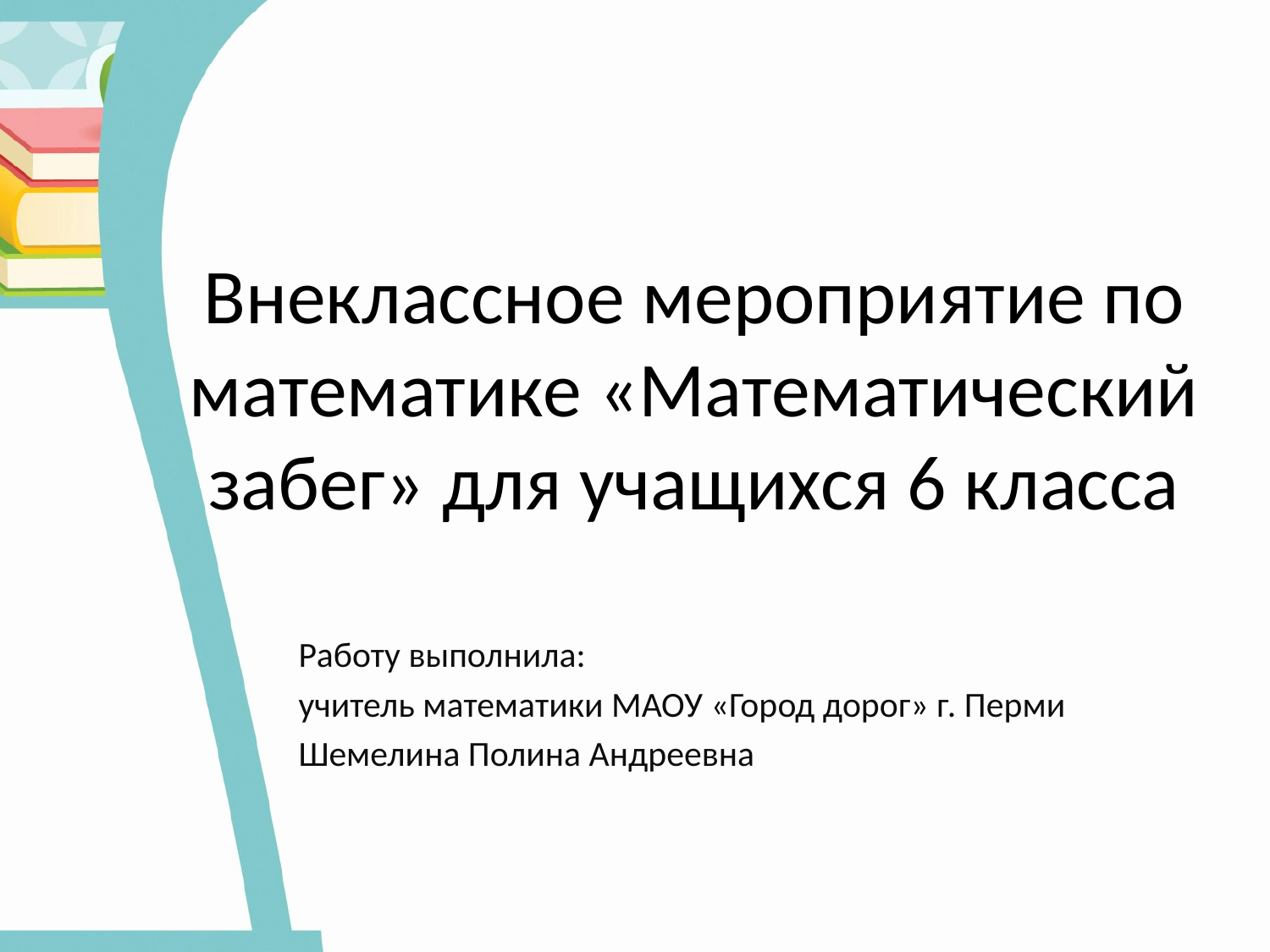

# Внеклассное мероприятие по математике «Математический забег» для учащихся 6 класса
Работу выполнила:
учитель математики МАОУ «Город дорог» г. Перми
Шемелина Полина Андреевна